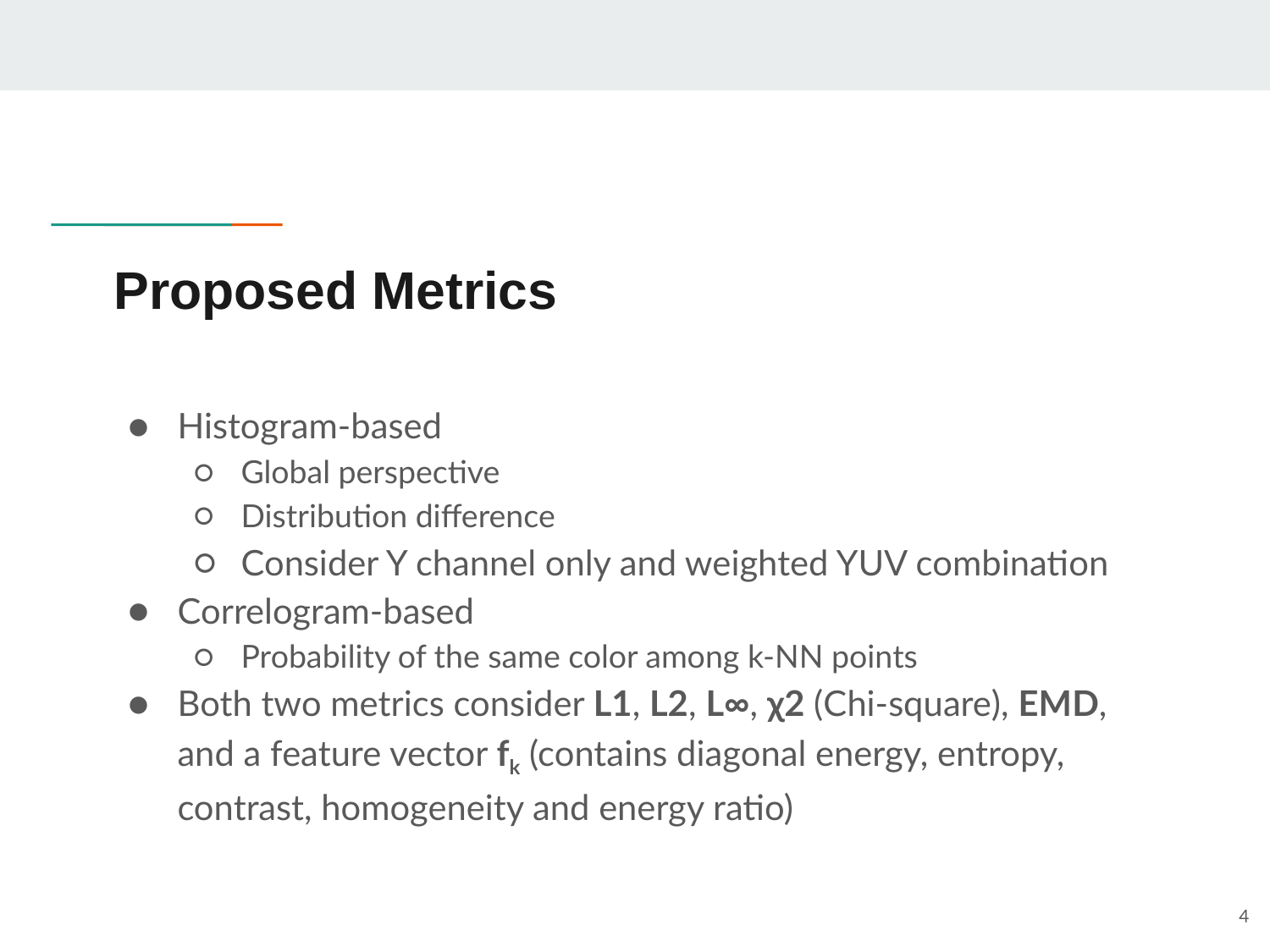

# Proposed Metrics
Histogram-based
Global perspective
Distribution difference
Consider Y channel only and weighted YUV combination
Correlogram-based
Probability of the same color among k-NN points
Both two metrics consider L1, L2, L∞, χ2 (Chi-square), EMD, and a feature vector fk (contains diagonal energy, entropy, contrast, homogeneity and energy ratio)
4